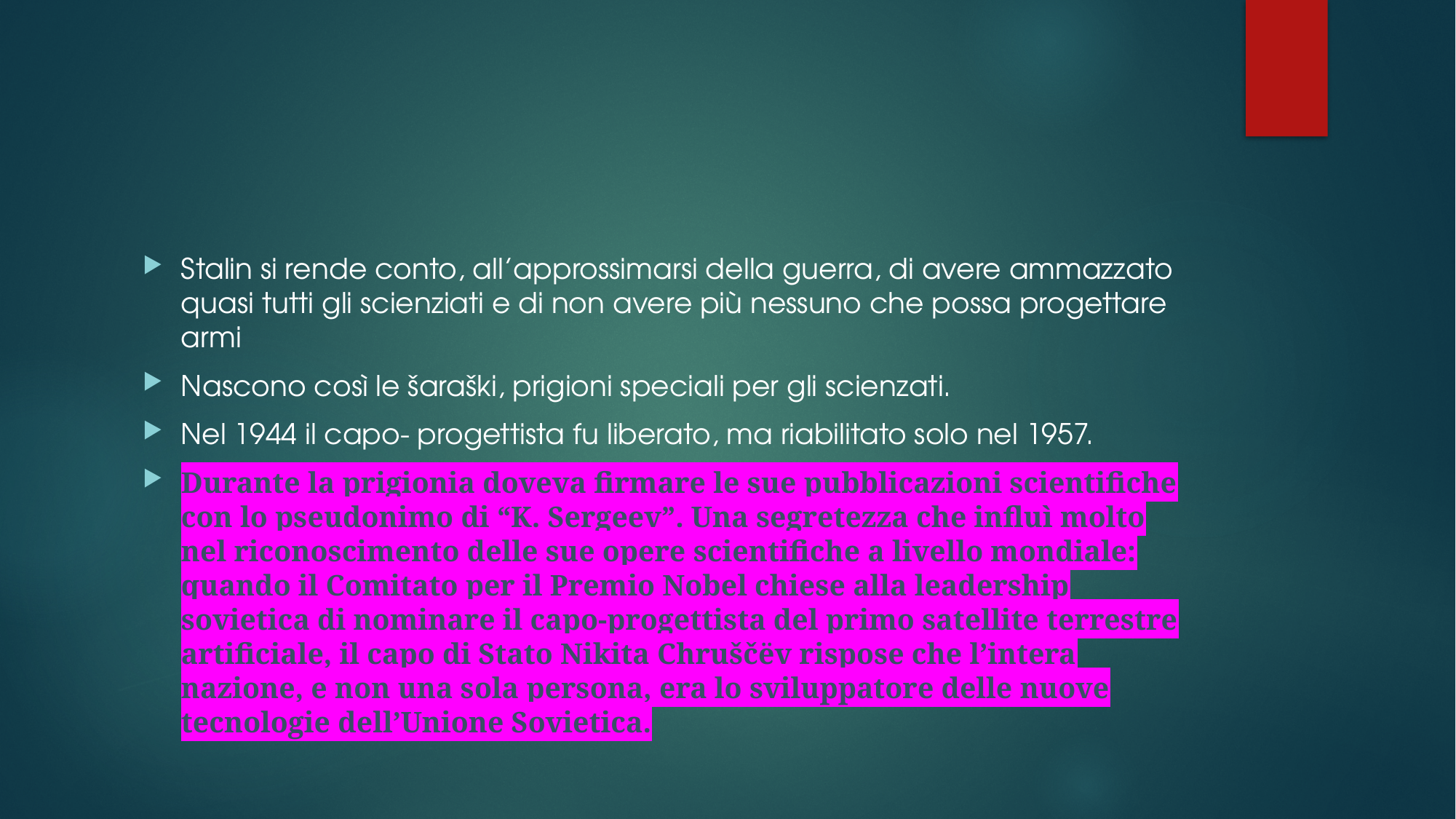

#
Stalin si rende conto, all’approssimarsi della guerra, di avere ammazzato quasi tutti gli scienziati e di non avere più nessuno che possa progettare armi
Nascono così le šaraški, prigioni speciali per gli scienzati.
Nel 1944 il capo- progettista fu liberato, ma riabilitato solo nel 1957.
Durante la prigionia doveva firmare le sue pubblicazioni scientifiche con lo pseudonimo di “K. Sergeev”. Una segretezza che influì molto nel riconoscimento delle sue opere scientifiche a livello mondiale: quando il Comitato per il Premio Nobel chiese alla leadership sovietica di nominare il capo-progettista del primo satellite terrestre artificiale, il capo di Stato Nikita Chruščëv rispose che l’intera nazione, e non una sola persona, era lo sviluppatore delle nuove tecnologie dell’Unione Sovietica.